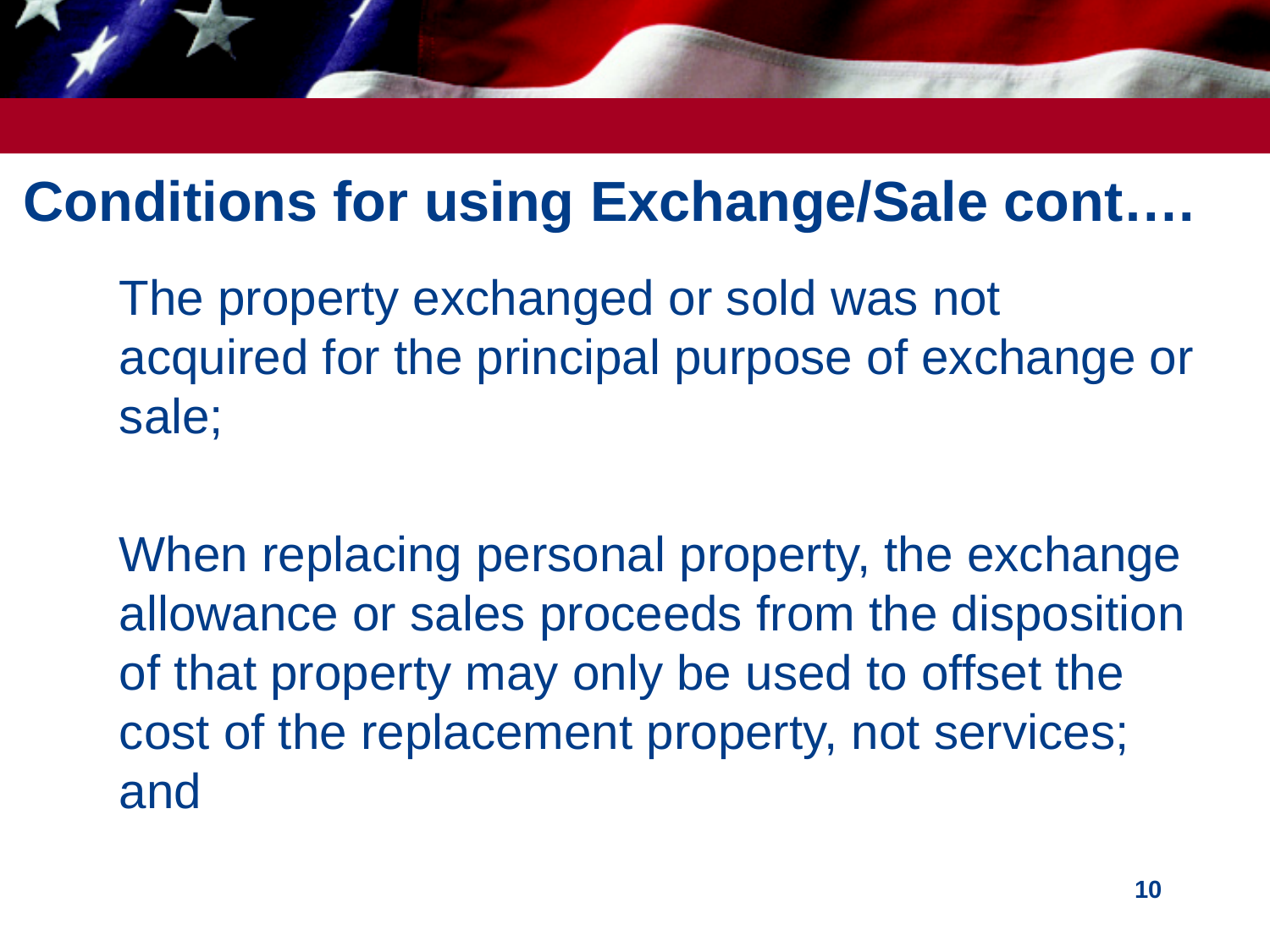

# Conditions for using Exchange/Sale cont….

The property exchanged or sold was not acquired for the principal purpose of exchange or sale;

When replacing personal property, the exchange allowance or sales proceeds from the disposition of that property may only be used to offset the cost of the replacement property, not services; and

10